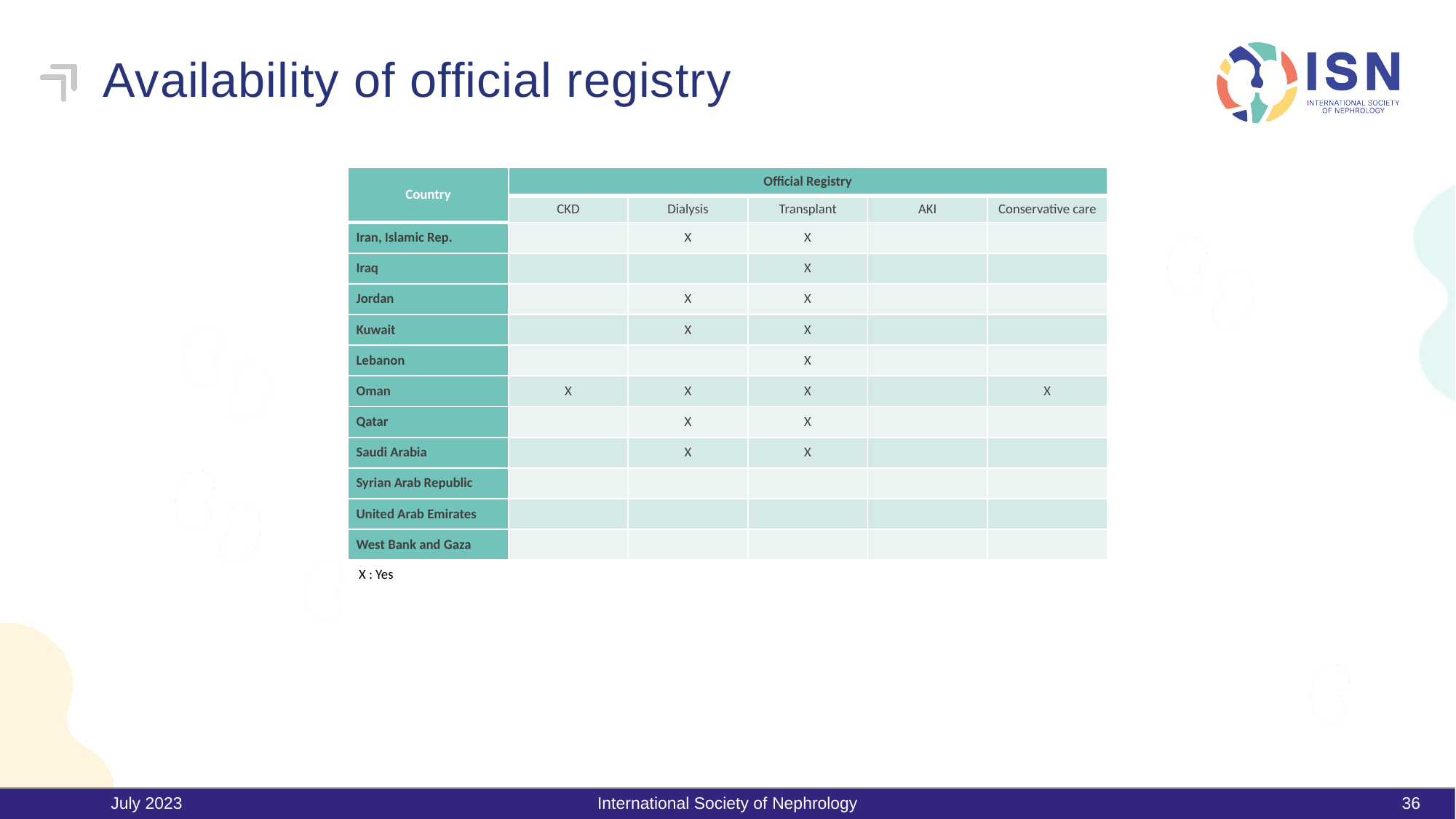

# Availability of official registry
| Country | Official Registry |  |  |  |  |
| --- | --- | --- | --- | --- | --- |
|  | CKD | Dialysis | Transplant | AKI | Conservative care |
| Iran, Islamic Rep. |  | X | X |  |  |
| Iraq |  |  | X |  |  |
| Jordan |  | X | X |  |  |
| Kuwait |  | X | X |  |  |
| Lebanon |  |  | X |  |  |
| Oman | X | X | X |  | X |
| Qatar |  | X | X |  |  |
| Saudi Arabia |  | X | X |  |  |
| Syrian Arab Republic |  |  |  |  |  |
| United Arab Emirates |  |  |  |  |  |
| West Bank and Gaza |  |  |  |  |  |
X : Yes
July 2023
International Society of Nephrology
36